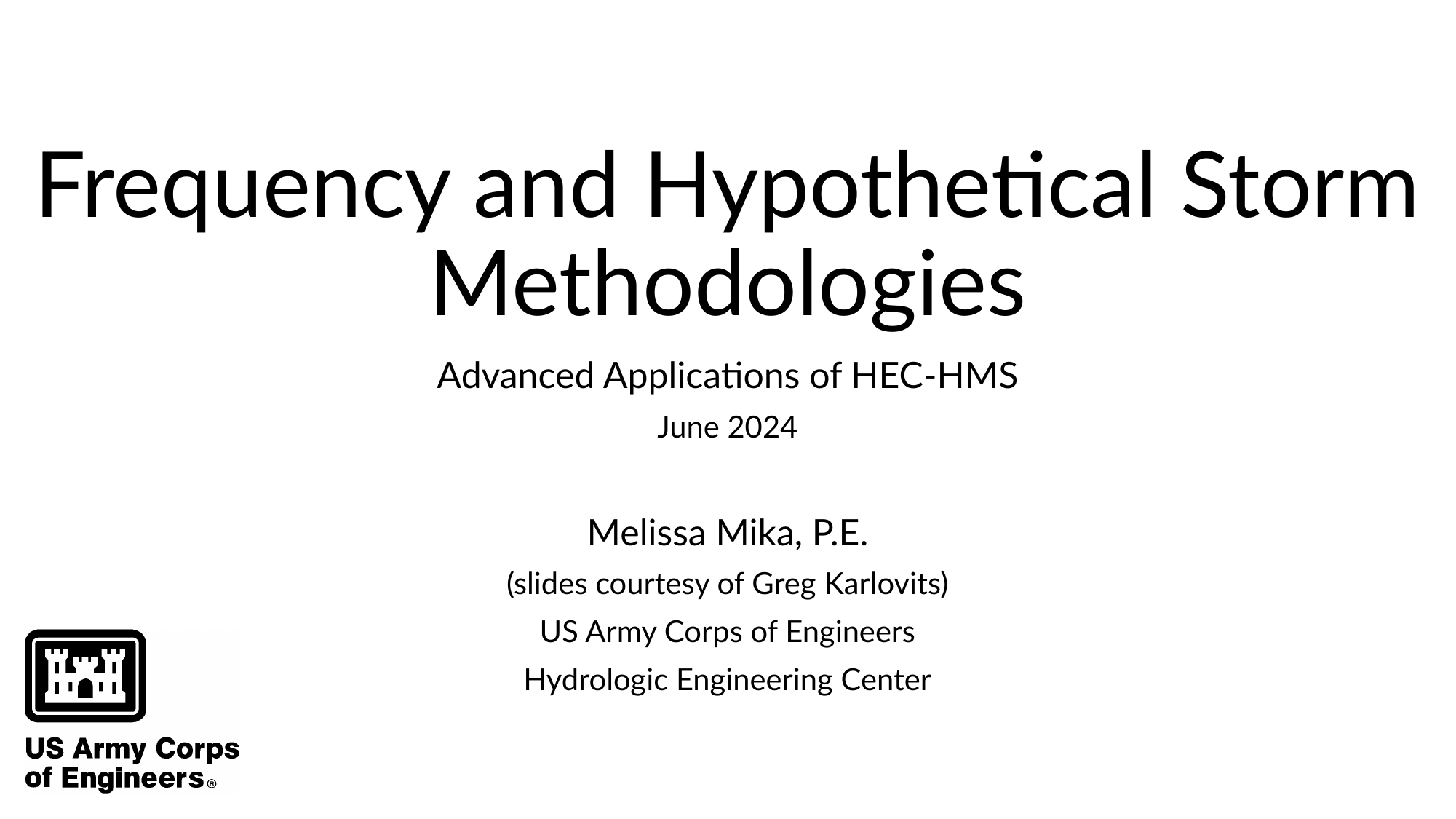

# Frequency and Hypothetical Storm Methodologies
Advanced Applications of HEC-HMS
June 2024

Melissa Mika, P.E.
(slides courtesy of Greg Karlovits)
US Army Corps of Engineers
Hydrologic Engineering Center